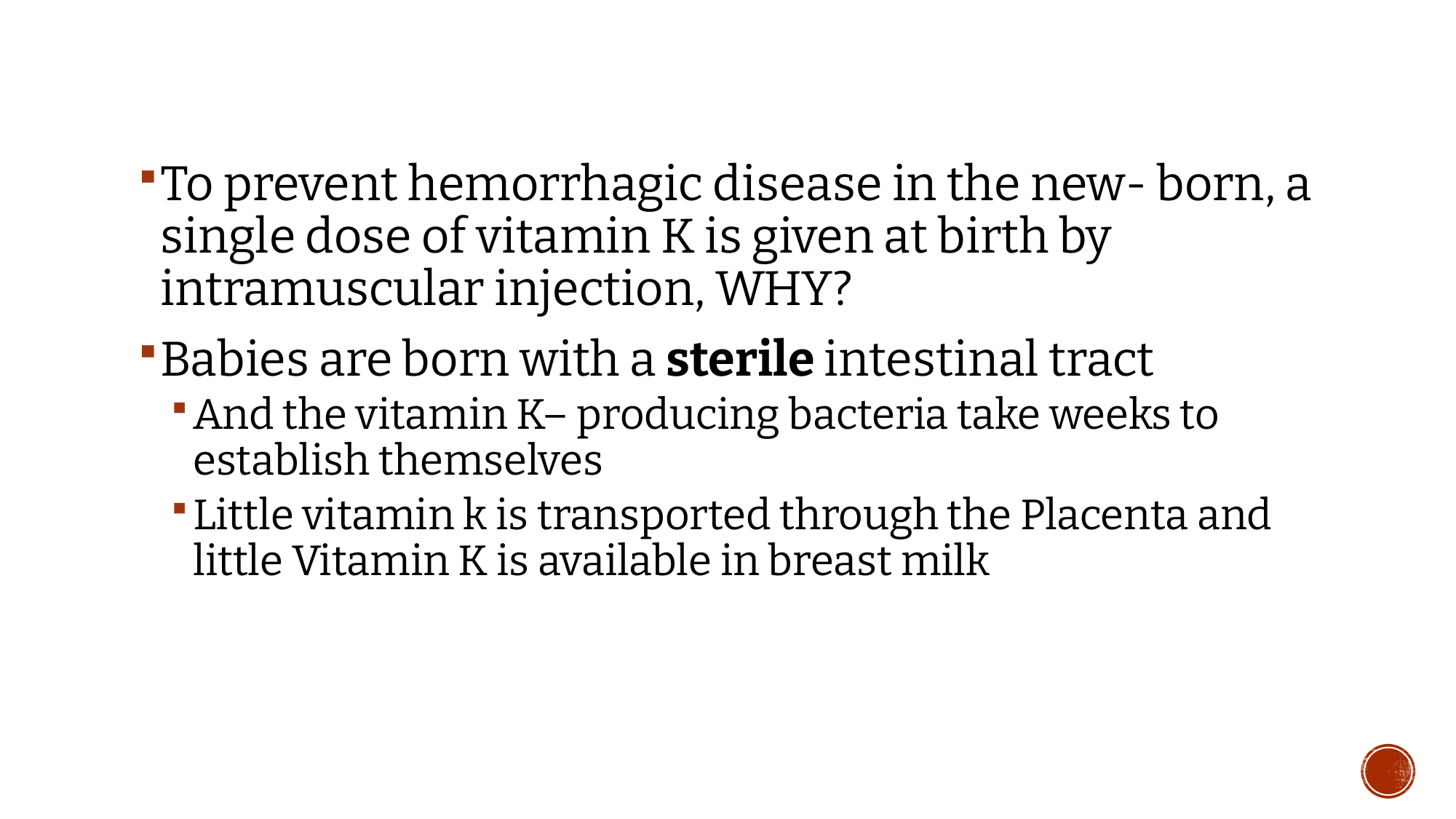

To prevent hemorrhagic disease in the new- born, a single dose of vitamin K is given at birth by intramuscular injection, WHY?
Babies are born with a sterile intestinal tract
And the vitamin K– producing bacteria take weeks to establish themselves
Little vitamin k is transported through the Placenta and little Vitamin K is available in breast milk